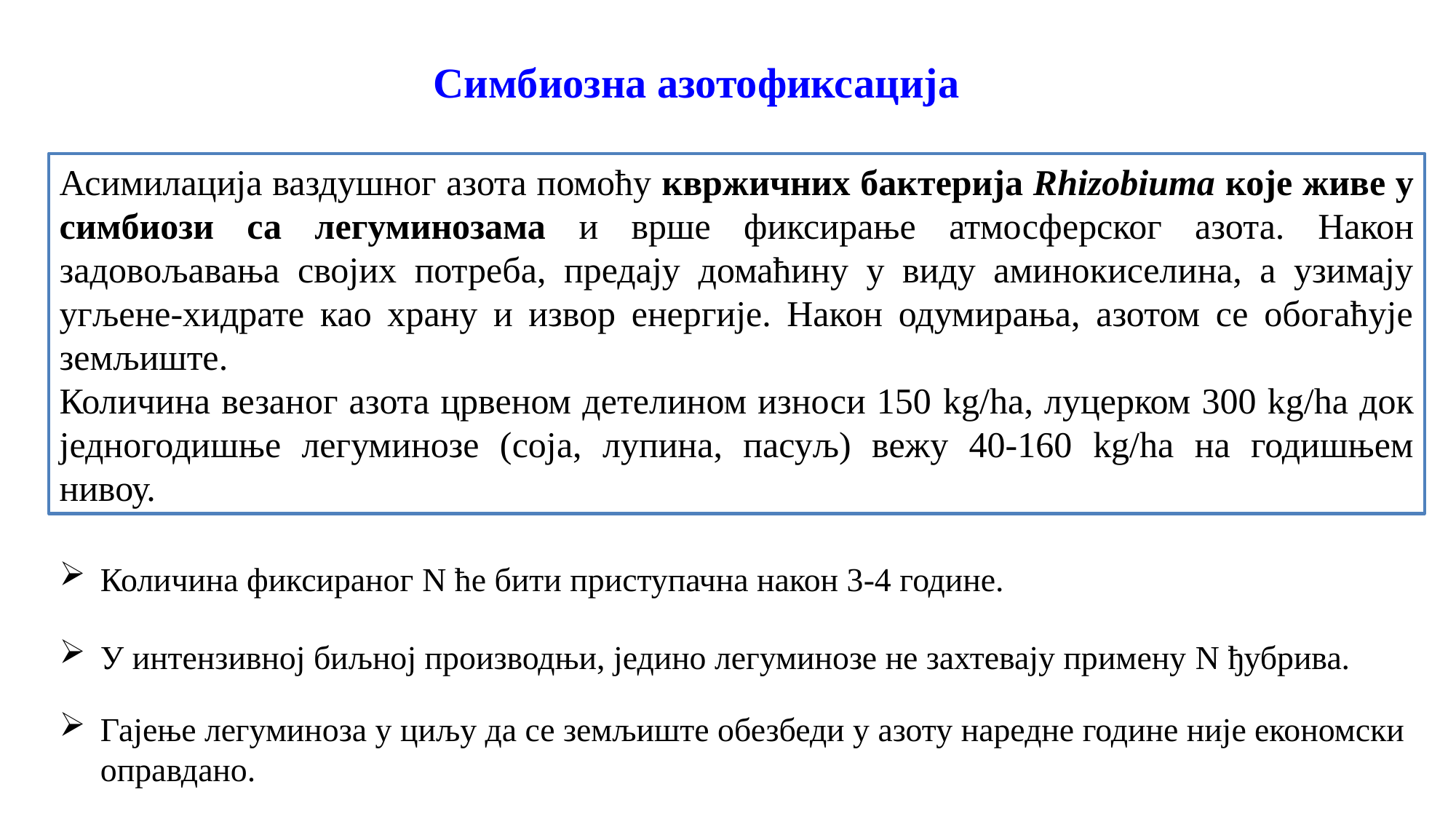

Симбиозна азотофиксација
Асимилација ваздушног азота помоћу квржичних бактерија Rhizobiuma које живе у симбиози са легуминозама и врше фиксирање атмосферског азота. Након задовољавања својих потреба, предају домаћину у виду аминокиселина, а узимају угљене-хидрате као храну и извор енергије. Након одумирања, азотом се обогаћује земљиште.
Количина везаног азота црвеном детелином износи 150 kg/ha, луцерком 300 kg/ha док једногодишње легуминозе (соја, лупина, пасуљ) вежу 40-160 kg/ha на годишњем нивоу.
Количина фиксираног N ће бити приступачна након 3-4 године.
У интензивној биљној производњи, једино легуминозе не захтевају примену N ђубрива.
Гајење легуминоза у циљу да се земљиште обезбеди у азоту наредне године није економски оправдано.